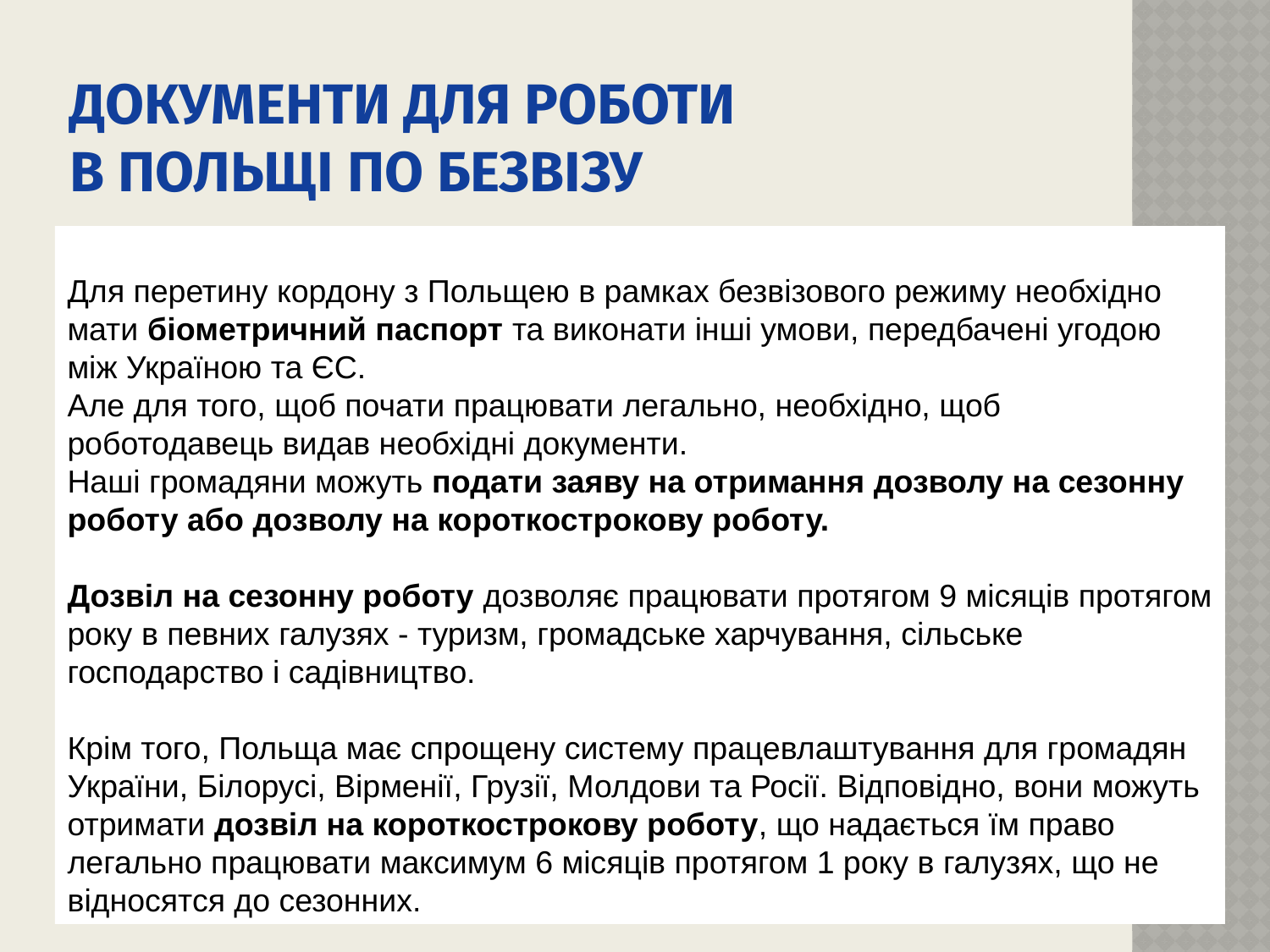

# Документи для роботи в Польщі по безвізу

Для перетину кордону з Польщею в рамках безвізового режиму необхідно мати біометричний паспорт та виконати інші умови, передбачені угодою між Україною та ЄС.
Але для того, щоб почати працювати легально, необхідно, щоб роботодавець видав необхідні документи.
Наші громадяни можуть подати заяву на отримання дозволу на сезонну роботу або дозволу на короткострокову роботу.

Дозвіл на сезонну роботу дозволяє працювати протягом 9 місяців протягом року в певних галузях - туризм, громадське харчування, сільське господарство і садівництво.

Крім того, Польща має спрощену систему працевлаштування для громадян України, Білорусі, Вірменії, Грузії, Молдови та Росії. Відповідно, вони можуть отримати дозвіл на короткострокову роботу, що надається їм право легально працювати максимум 6 місяців протягом 1 року в галузях, що не відносятся до сезонних.